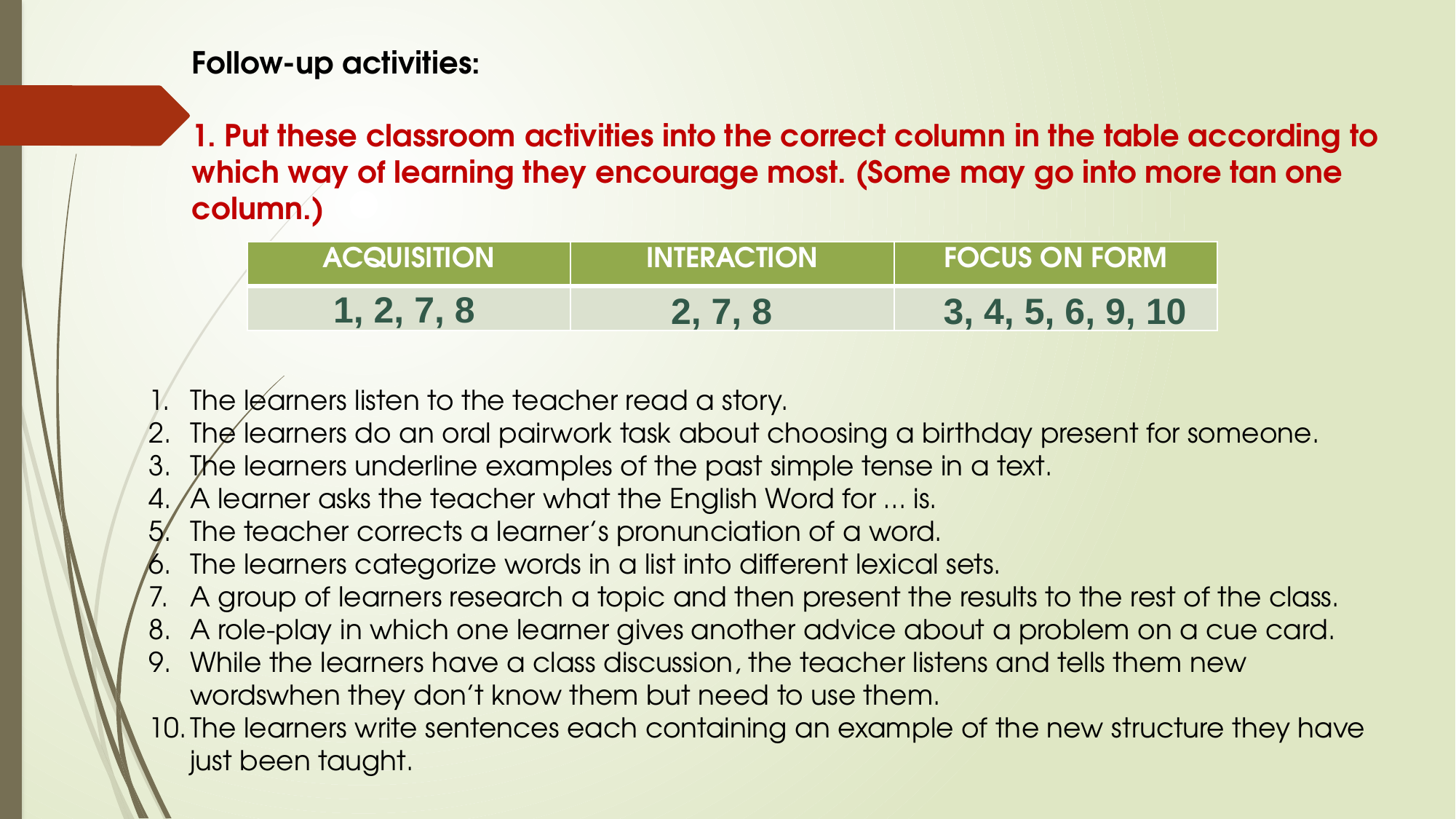

Follow-up activities:

1. Put these classroom activities into the correct column in the table according to which way of learning they encourage most. (Some may go into more tan one column.)
| ACQUISITION | INTERACTION | FOCUS ON FORM |
| --- | --- | --- |
|  |  |  |
1, 2, 7, 8
 2, 7, 8
3, 4, 5, 6, 9, 10
The learners listen to the teacher read a story.
The learners do an oral pairwork task about choosing a birthday present for someone.
The learners underline examples of the past simple tense in a text.
A learner asks the teacher what the English Word for … is.
The teacher corrects a learner’s pronunciation of a word.
The learners categorize words in a list into different lexical sets.
A group of learners research a topic and then present the results to the rest of the class.
A role-play in which one learner gives another advice about a problem on a cue card.
While the learners have a class discussion, the teacher listens and tells them new wordswhen they don’t know them but need to use them.
The learners write sentences each containing an example of the new structure they have just been taught.